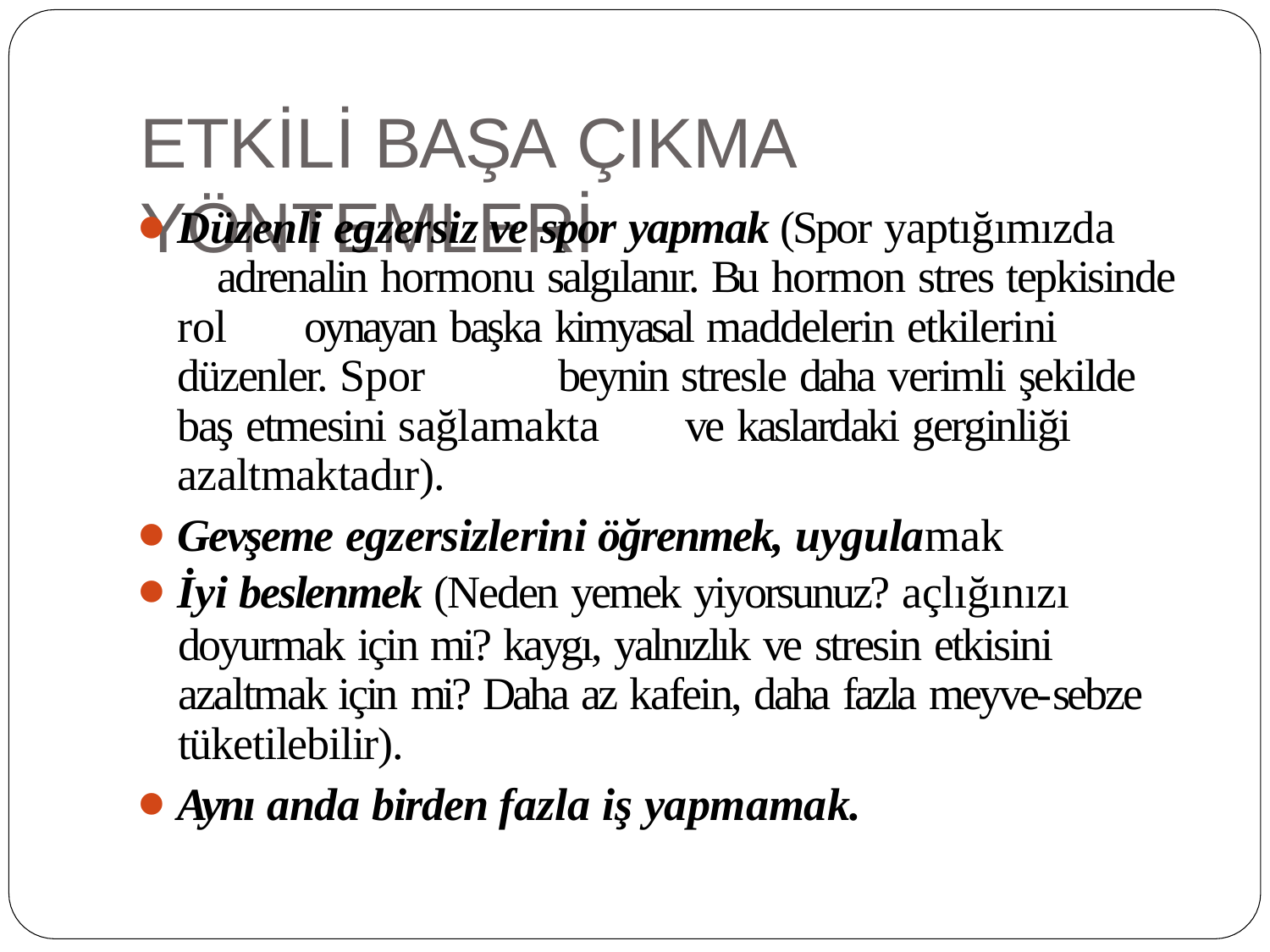

# ETKİLİ BAŞA ÇIKMA YÖNTEMLERİ
Düzenli egzersiz ve spor yapmak (Spor yaptığımızda 	adrenalin hormonu salgılanır. Bu hormon stres tepkisinde rol 	oynayan başka kimyasal maddelerin etkilerini düzenler. Spor 	beynin stresle daha verimli şekilde baş etmesini sağlamakta 	ve kaslardaki gerginliği azaltmaktadır).
Gevşeme egzersizlerini öğrenmek, uygulamak
İyi beslenmek (Neden yemek yiyorsunuz? açlığınızı
doyurmak için mi? kaygı, yalnızlık ve stresin etkisini azaltmak için mi? Daha az kafein, daha fazla meyve-sebze tüketilebilir).
Aynı anda birden fazla iş yapmamak.